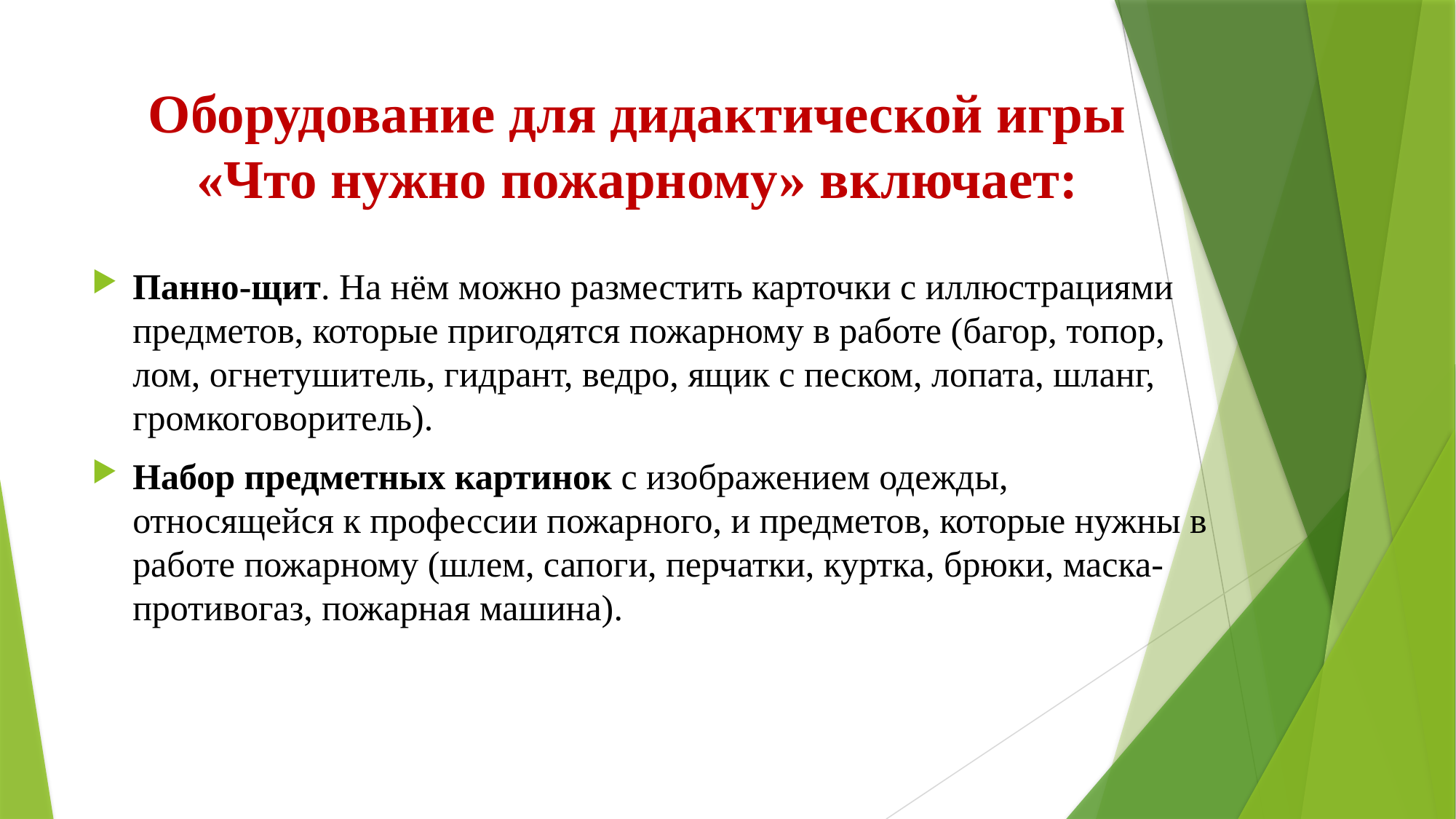

# Оборудование для дидактической игры «Что нужно пожарному» включает:
Панно-щит. На нём можно разместить карточки с иллюстрациями предметов, которые пригодятся пожарному в работе (багор, топор, лом, огнетушитель, гидрант, ведро, ящик с песком, лопата, шланг, громкоговоритель).
Набор предметных картинок с изображением одежды, относящейся к профессии пожарного, и предметов, которые нужны в работе пожарному (шлем, сапоги, перчатки, куртка, брюки, маска-противогаз, пожарная машина).